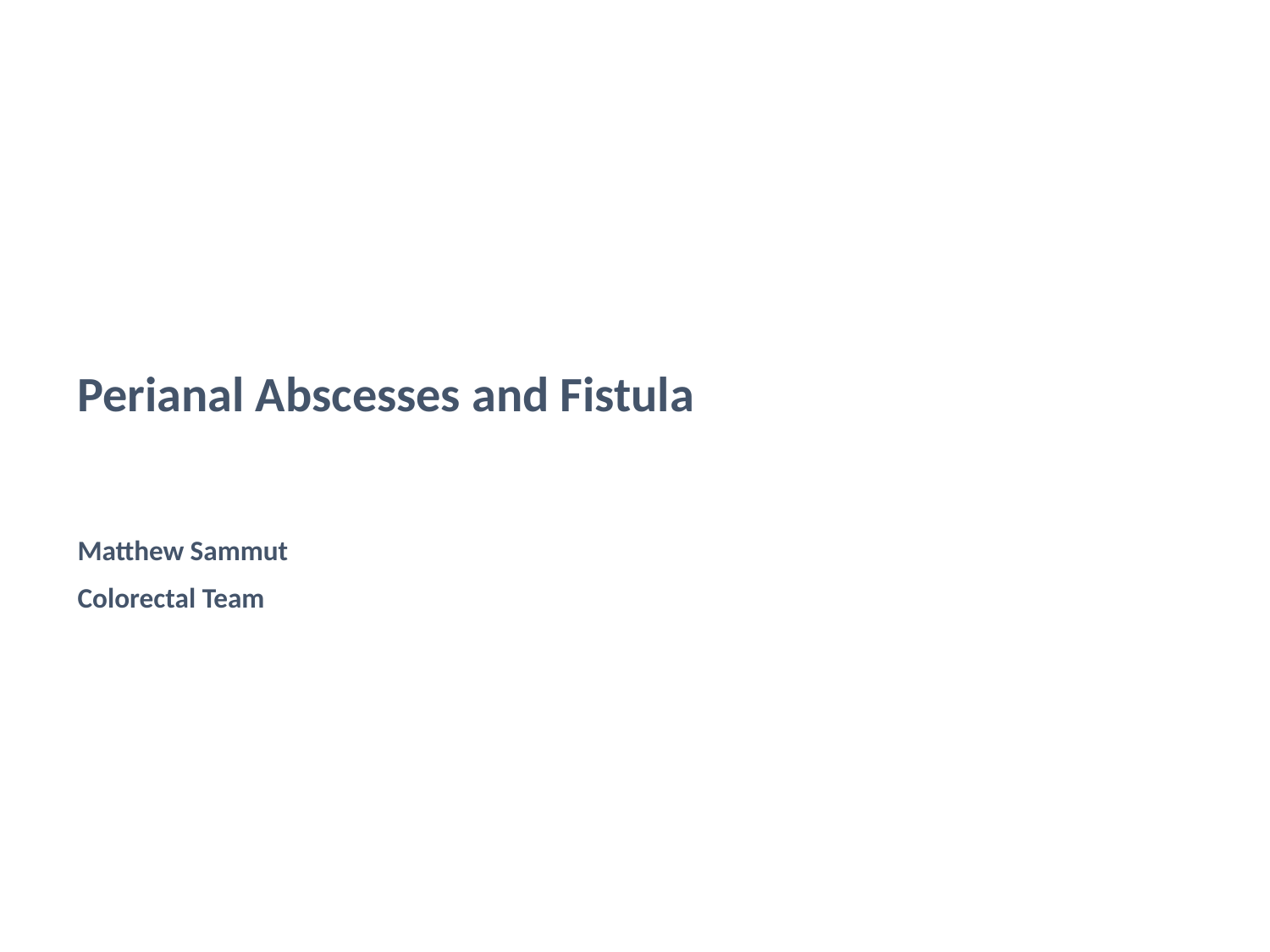

Perianal Abscesses and Fistula

Matthew Sammut
Colorectal Team